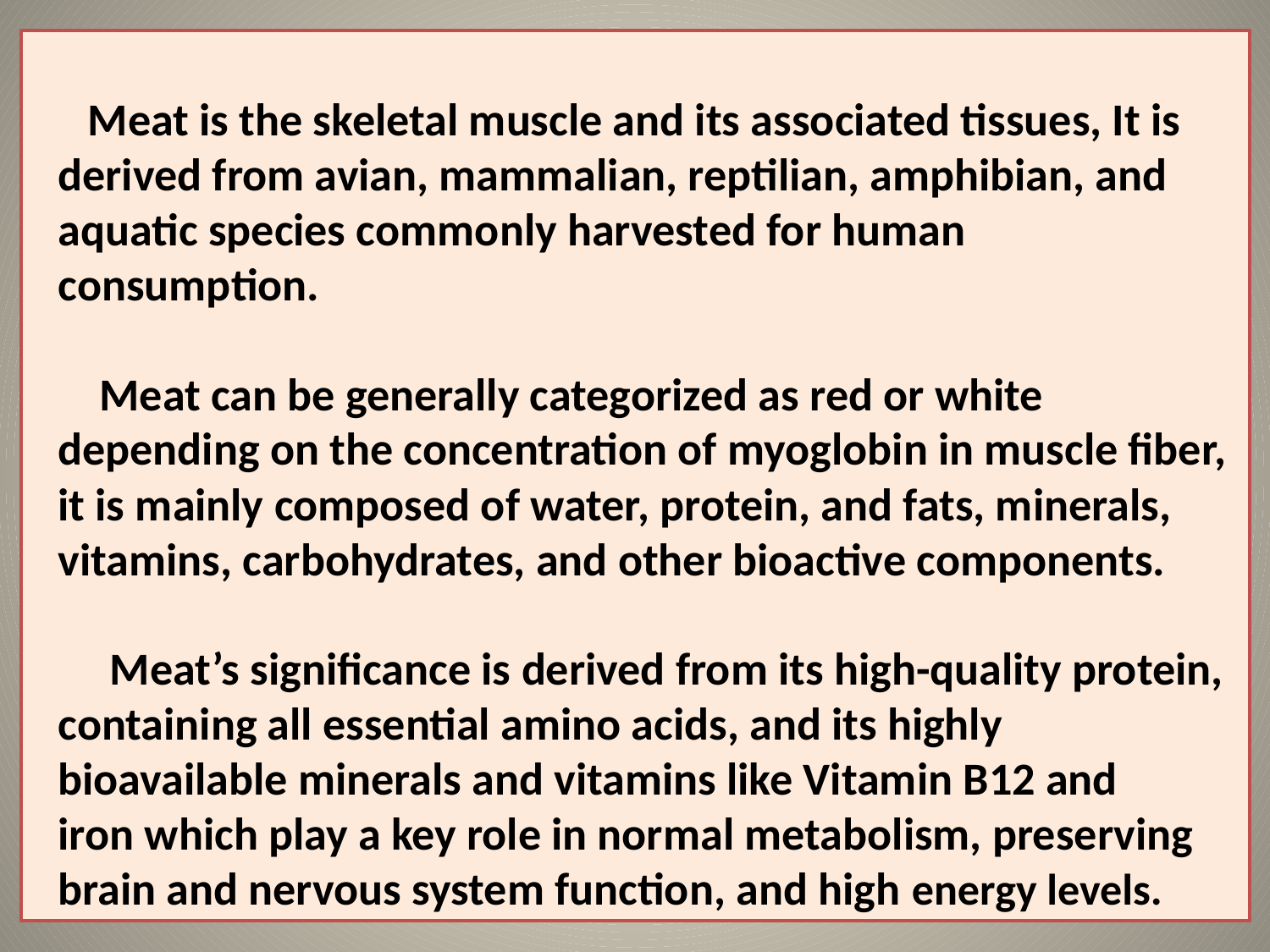

Meat is the skeletal muscle and its associated tissues, It is derived from avian, mammalian, reptilian, amphibian, and aquatic species commonly harvested for human consumption.

    Meat can be generally categorized as red or white depending on the concentration of myoglobin in muscle fiber, it is mainly composed of water, protein, and fats, minerals, vitamins, carbohydrates, and other bioactive components.

     Meat’s significance is derived from its high-quality protein, containing all essential amino acids, and its highly bioavailable minerals and vitamins like Vitamin B12 and iron which play a key role in normal metabolism, preserving brain and nervous system function, and high energy levels.